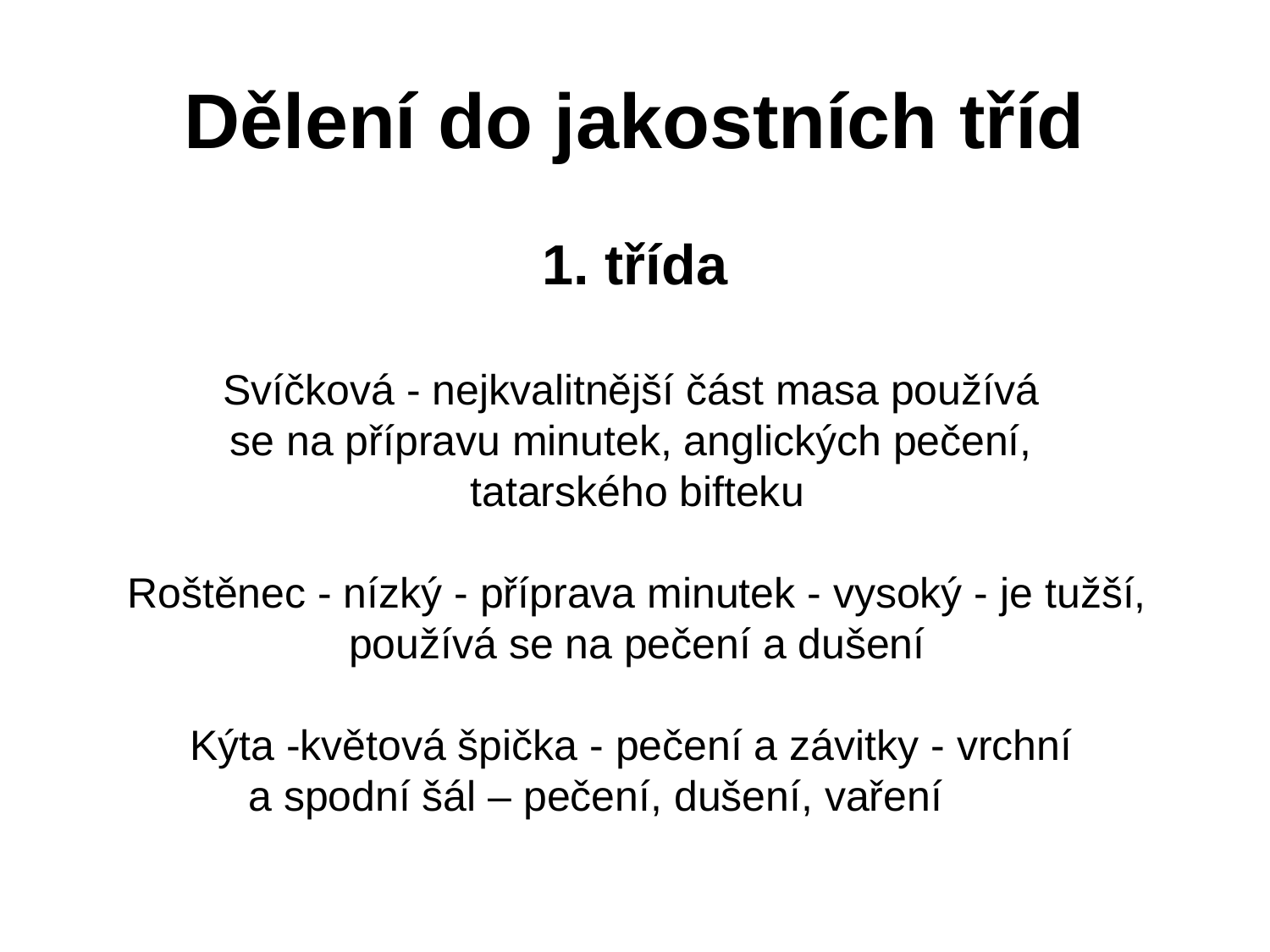

# Dělení do jakostních tříd
1. třída
Svíčková - nejkvalitnější část masa používá
se na přípravu minutek, anglických pečení,
tatarského bifteku

Roštěnec - nízký - příprava minutek - vysoký - je tužší, používá se na pečení a dušení

Kýta -květová špička - pečení a závitky - vrchní
a spodní šál – pečení, dušení, vaření